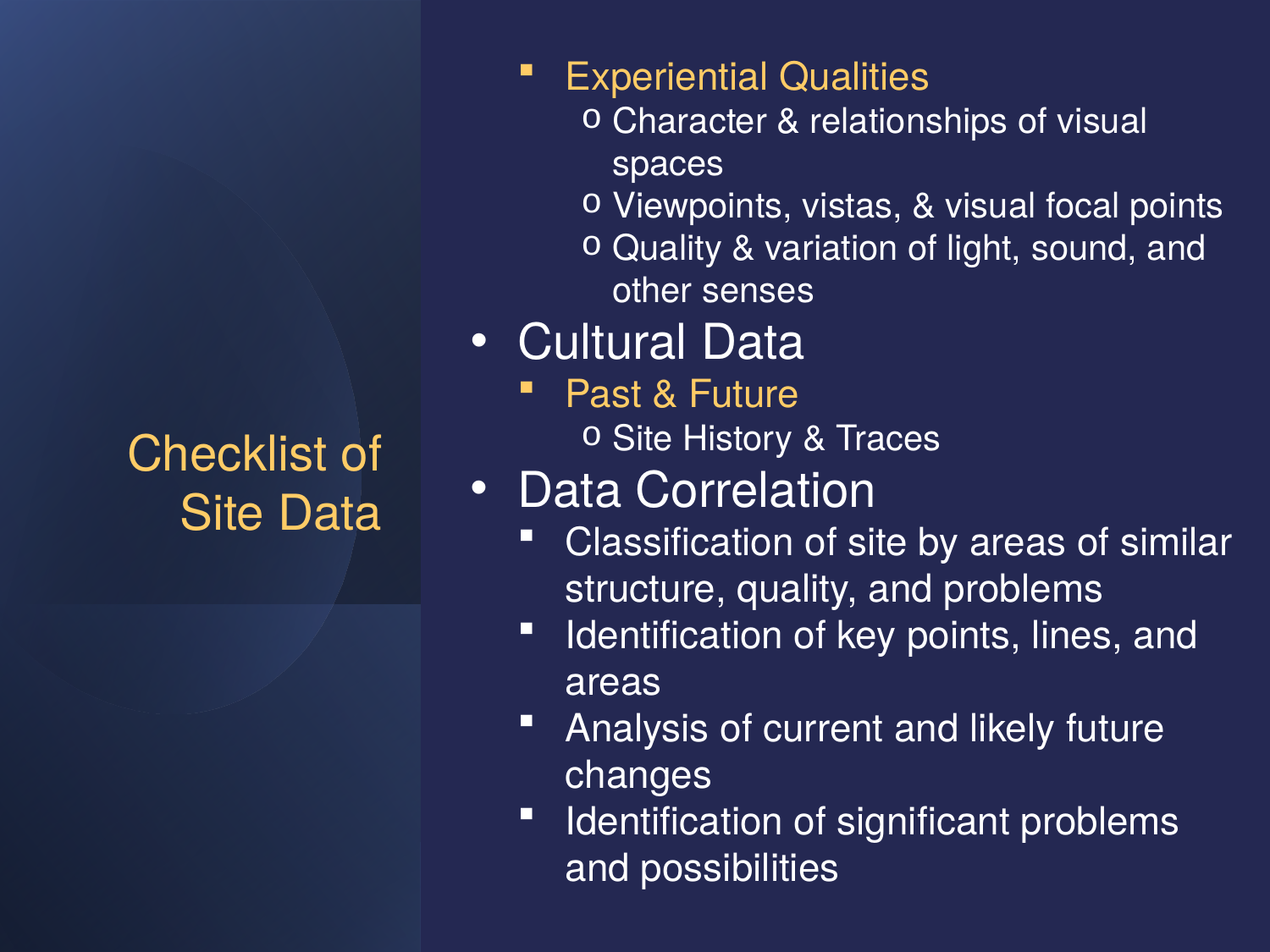

Experiential Qualities
Character & relationships of visual spaces
Viewpoints, vistas, & visual focal points
Quality & variation of light, sound, and other senses
Cultural Data
Past & Future
Site History & Traces
Data Correlation
Classification of site by areas of similar structure, quality, and problems
Identification of key points, lines, and areas
Analysis of current and likely future changes
Identification of significant problems and possibilities

Checklist of Site Data